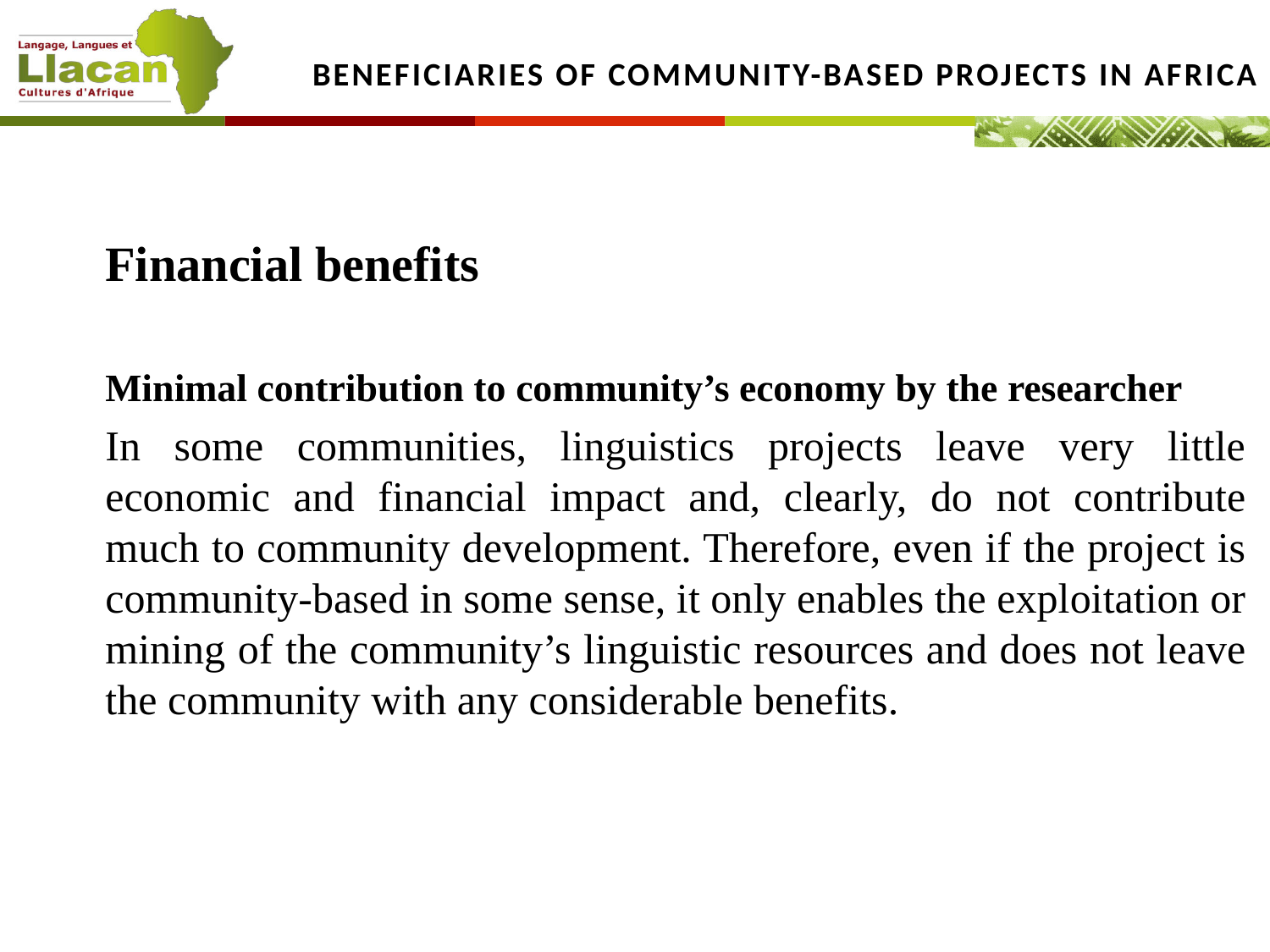

# Beneficiaries of community-based projects in Africa
	Financial benefits

 	Minimal contribution to community’s economy by the researcher
	In some communities, linguistics projects leave very little economic and financial impact and, clearly, do not contribute much to community development. Therefore, even if the project is community-based in some sense, it only enables the exploitation or mining of the community’s linguistic resources and does not leave the community with any considerable benefits.